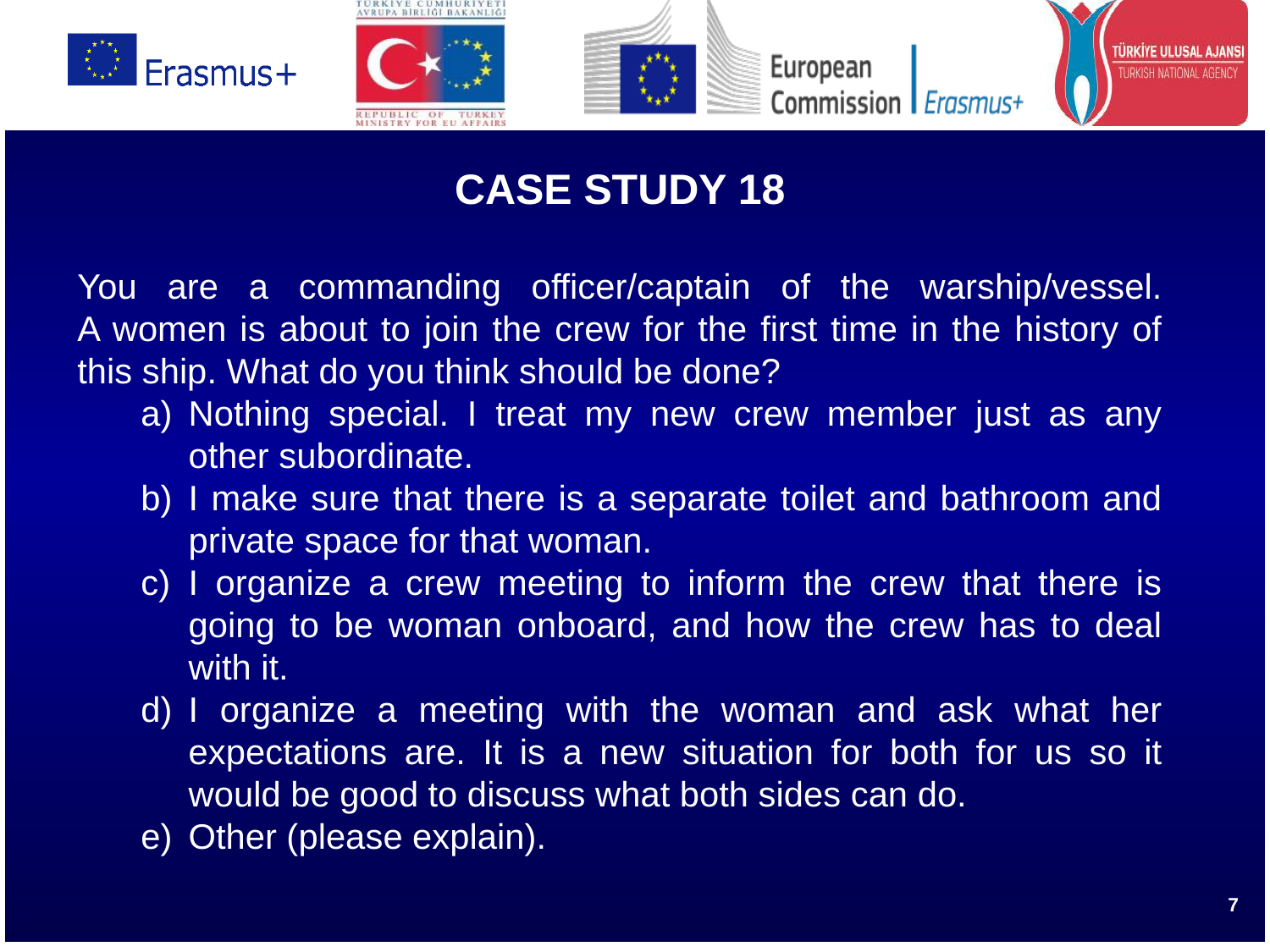

CASE STUDY 18

You are a commanding officer/captain of the warship/vessel.
A women is about to join the crew for the first time in the history of this ship. What do you think should be done?
Nothing special. I treat my new crew member just as any other subordinate.
I make sure that there is a separate toilet and bathroom and private space for that woman.
I organize a crew meeting to inform the crew that there is going to be woman onboard, and how the crew has to deal with it.
I organize a meeting with the woman and ask what her expectations are. It is a new situation for both for us so it would be good to discuss what both sides can do.
Other (please explain).

7